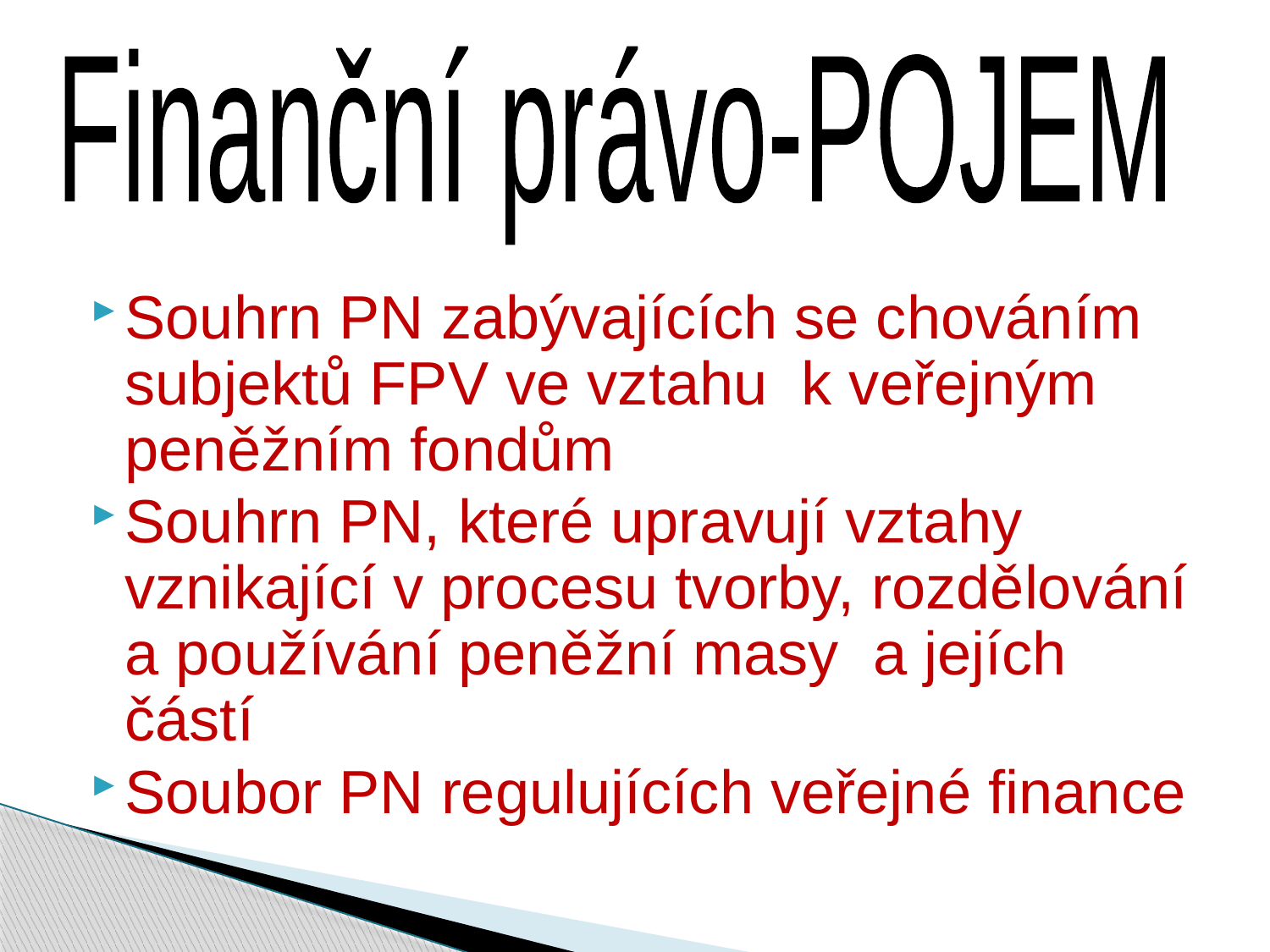

Finanční právo-POJEM

Souhrn PN zabývajících se chováním subjektů FPV ve vztahu  k veřejným peněžním fondům
Souhrn PN, které upravují vztahy vznikající v procesu tvorby, rozdělování a používání peněžní masy  a jejích částí
Soubor PN regulujících veřejné finance